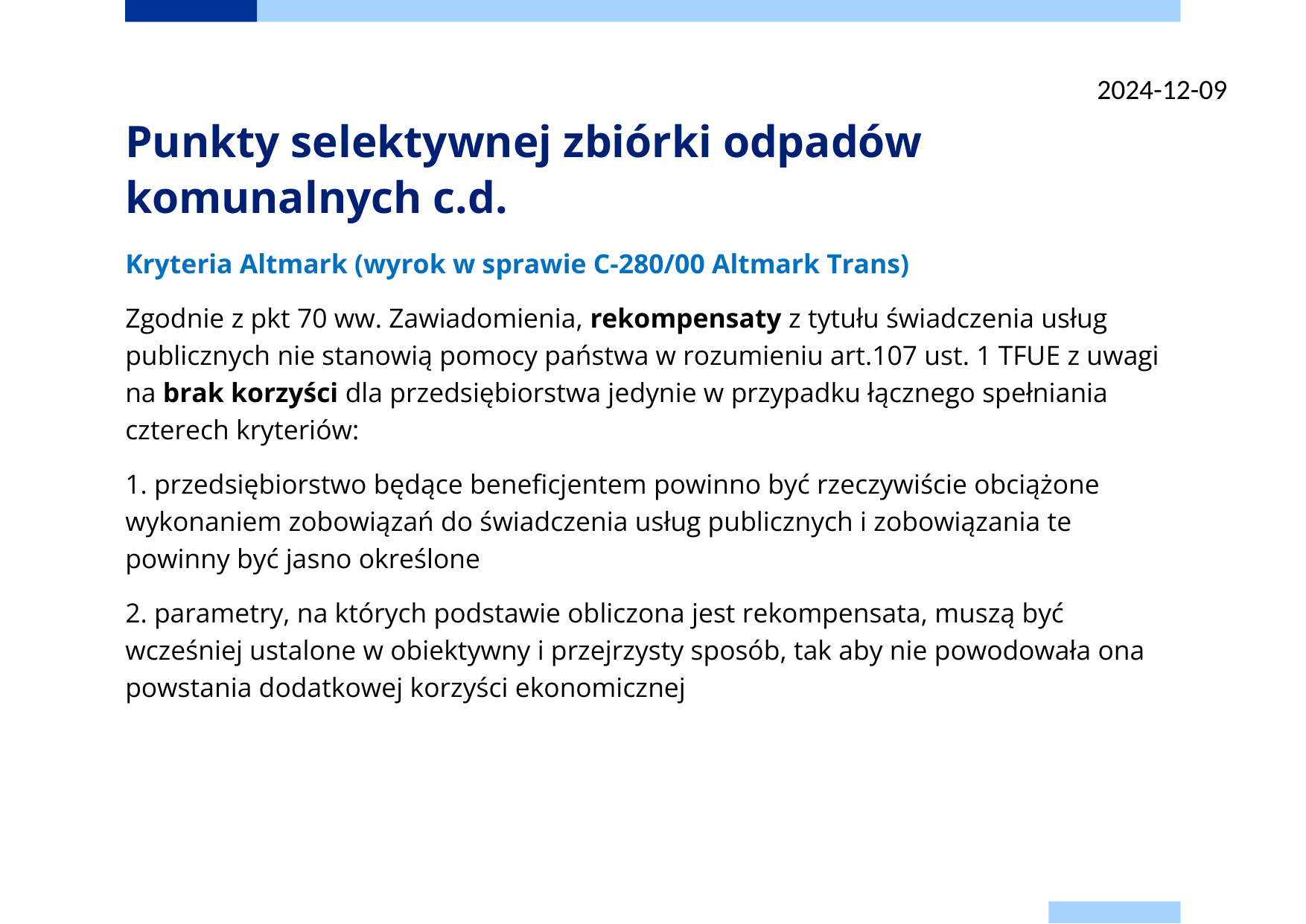

2024-12-09
# Punkty selektywnej zbiórki odpadów komunalnych c.d.
Kryteria Altmark (wyrok w sprawie C-280/00 Altmark Trans)
Zgodnie z pkt 70 ww. Zawiadomienia, rekompensaty z tytułu świadczenia usług publicznych nie stanowią pomocy państwa w rozumieniu art.107 ust. 1 TFUE z uwagi na brak korzyści dla przedsiębiorstwa jedynie w przypadku łącznego spełniania czterech kryteriów:
1. przedsiębiorstwo będące beneficjentem powinno być rzeczywiście obciążone wykonaniem zobowiązań do świadczenia usług publicznych i zobowiązania te powinny być jasno określone
2. parametry, na których podstawie obliczona jest rekompensata, muszą być wcześniej ustalone w obiektywny i przejrzysty sposób, tak aby nie powodowała ona powstania dodatkowej korzyści ekonomicznej